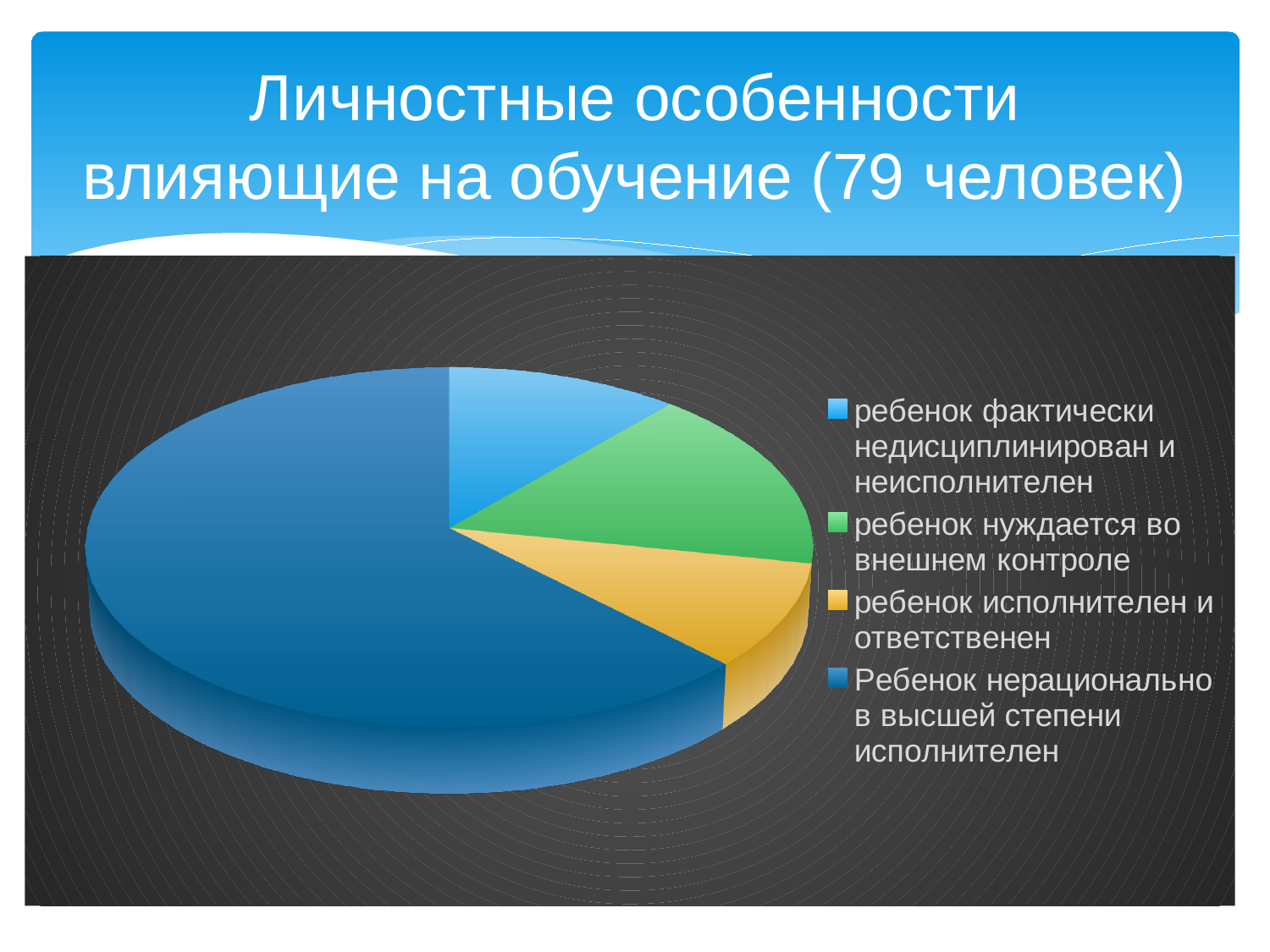

# Личностные особенности влияющие на обучение (79 человек)

[unsupported chart]